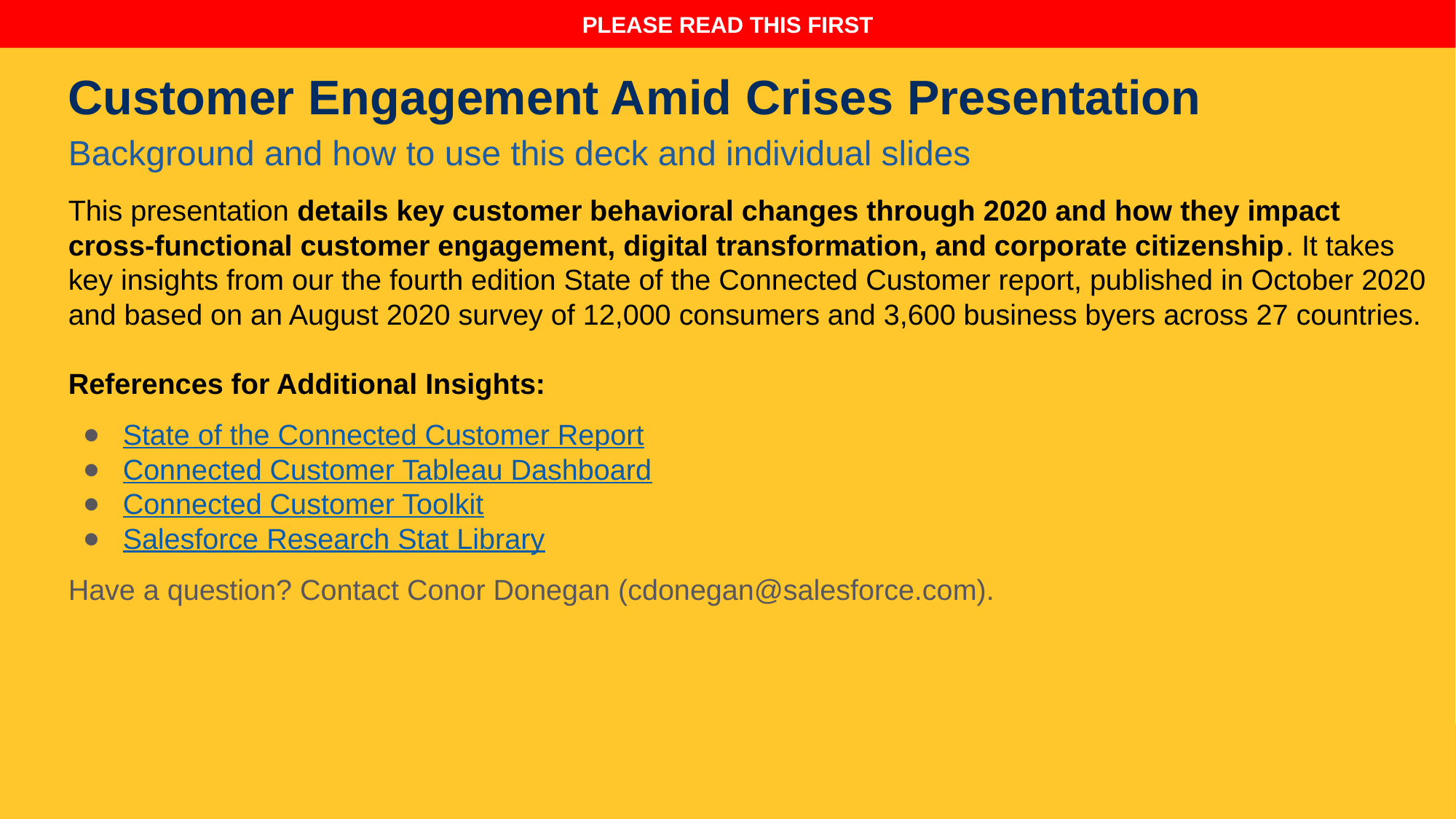

PLEASE READ THIS FIRST
# Customer Engagement Amid Crises Presentation
Background and how to use this deck and individual slides
This presentation details key customer behavioral changes through 2020 and how they impact cross-functional customer engagement, digital transformation, and corporate citizenship. It takes key insights from our the fourth edition State of the Connected Customer report, published in October 2020 and based on an August 2020 survey of 12,000 consumers and 3,600 business byers across 27 countries.
References for Additional Insights:
State of the Connected Customer Report
Connected Customer Tableau Dashboard
Connected Customer Toolkit
Salesforce Research Stat Library
Have a question? Contact Conor Donegan (cdonegan@salesforce.com).